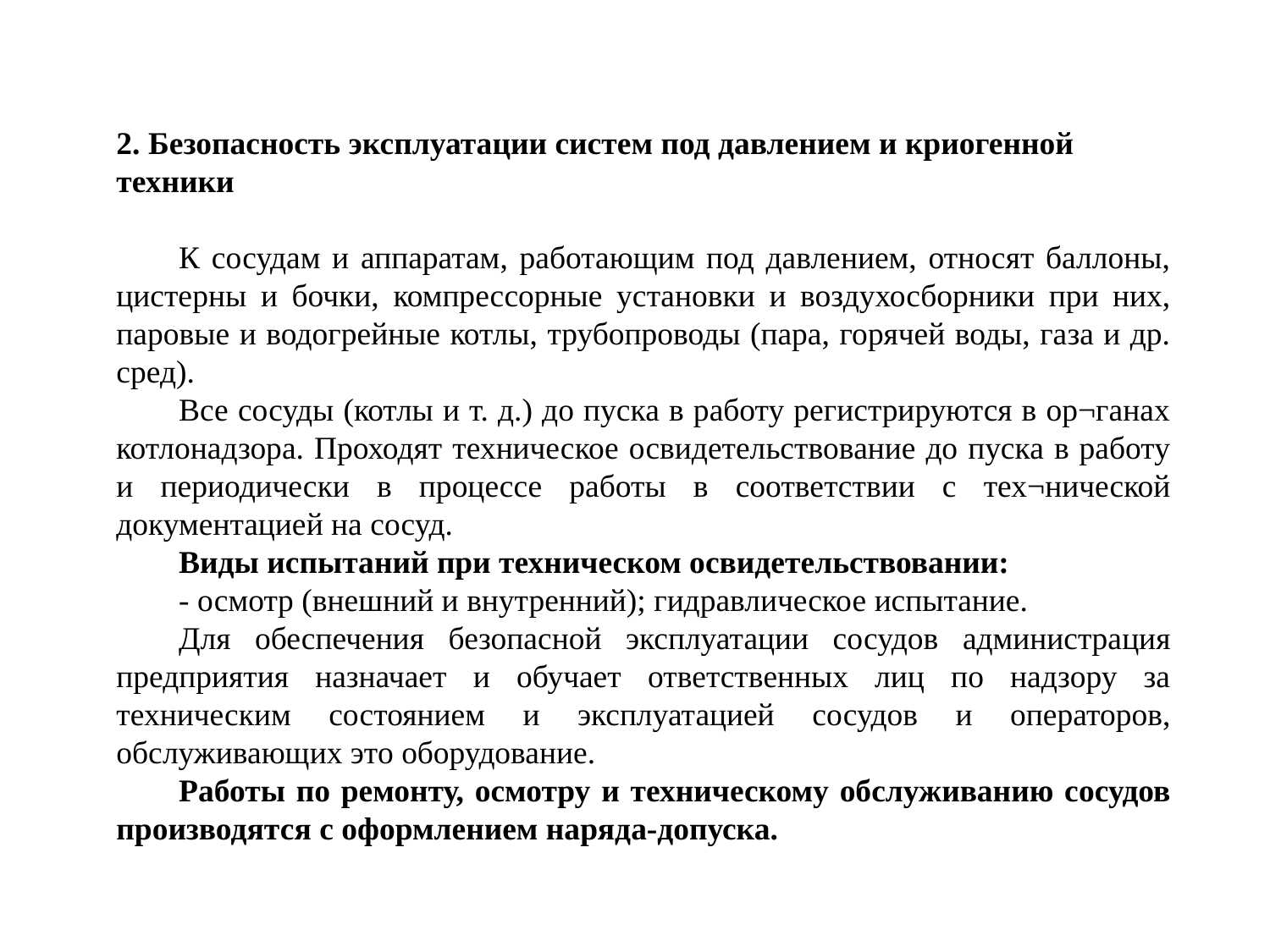

2. Безопасность эксплуатации систем под давлением и криогенной техники

К сосудам и аппаратам, работающим под давлением, относят баллоны, цистерны и бочки, компрессорные установки и воздухосборники при них, паровые и водогрейные котлы, трубопроводы (пара, горячей воды, газа и др. сред).
Все сосуды (котлы и т. д.) до пуска в работу регистрируются в ор¬ганах котлонадзора. Проходят техническое освидетельствование до пуска в работу и периодически в процессе работы в соответствии с тех¬нической документацией на сосуд.
Виды испытаний при техническом освидетельствовании:
- осмотр (внешний и внутренний); гидравлическое испытание.
Для обеспечения безопасной эксплуатации сосудов администрация предприятия назначает и обучает ответственных лиц по надзору за техническим состоянием и эксплуатацией сосудов и операторов, обслуживающих это оборудование.
Работы по ремонту, осмотру и техническому обслуживанию сосудов производятся с оформлением наряда-допуска.